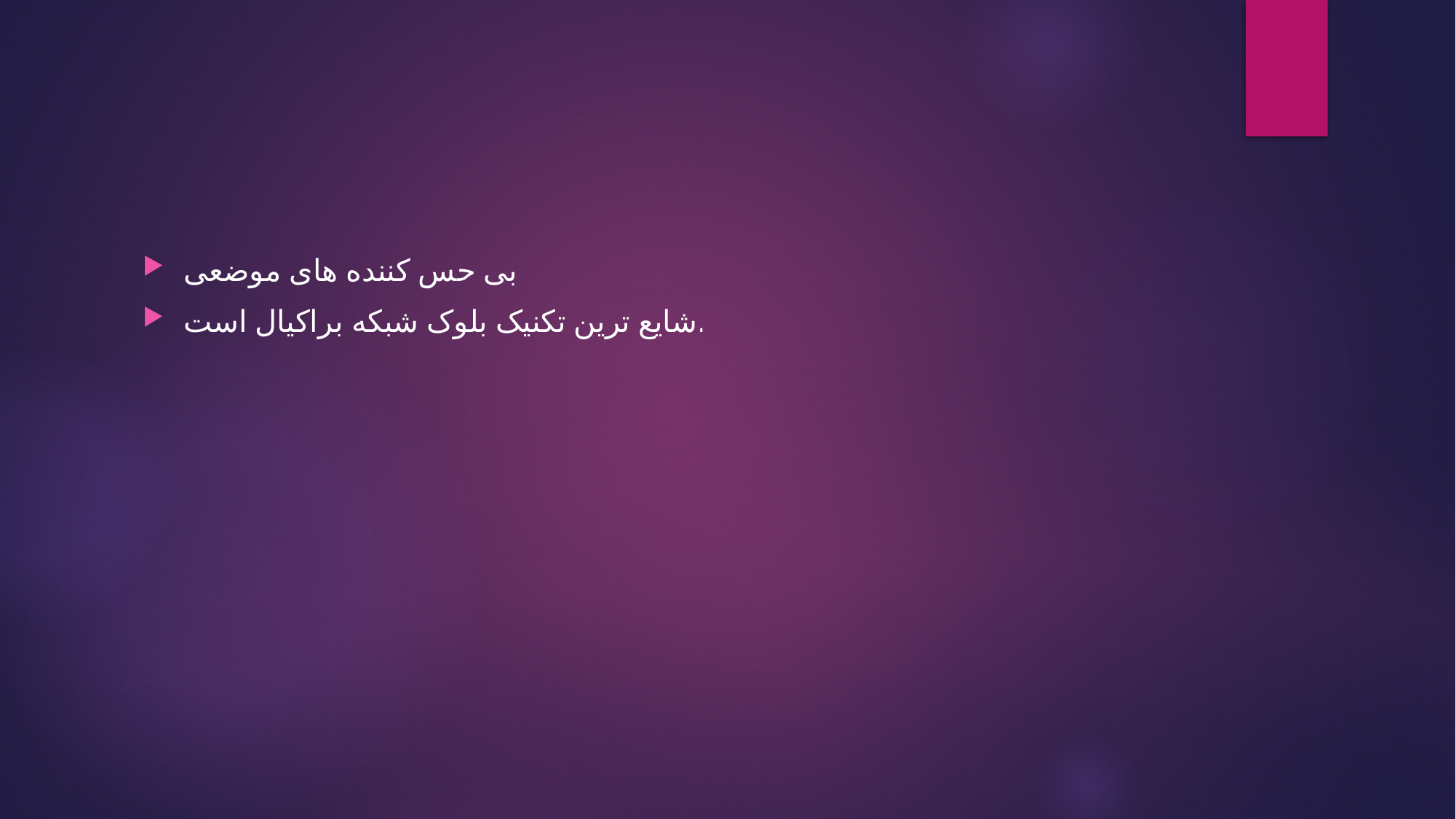

#
بی حس کننده های موضعی
شایع ترین تکنیک بلوک شبکه براکیال است.